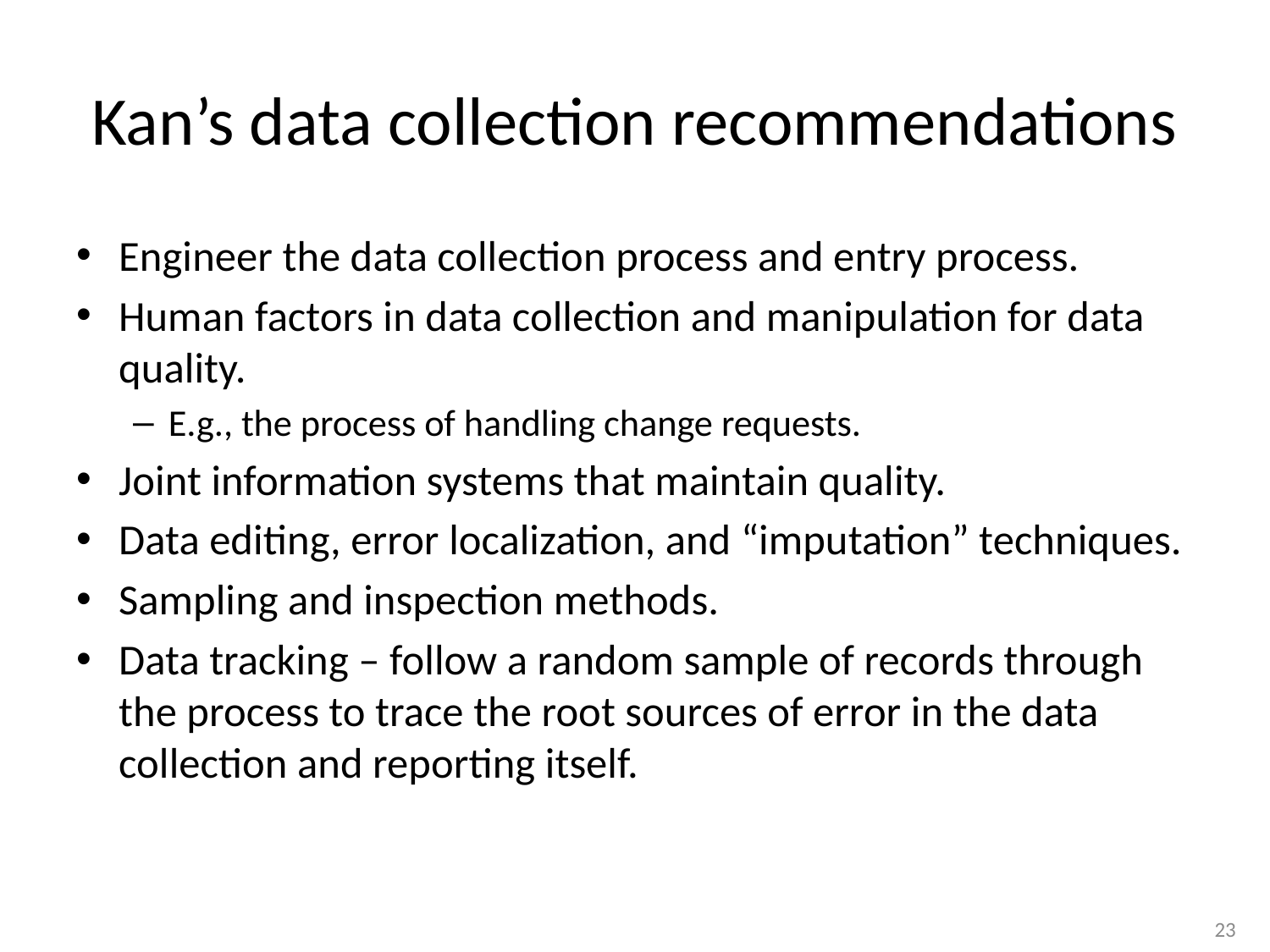

# Kan’s data collection recommendations
Engineer the data collection process and entry process.
Human factors in data collection and manipulation for data quality.
E.g., the process of handling change requests.
Joint information systems that maintain quality.
Data editing, error localization, and “imputation” techniques.
Sampling and inspection methods.
Data tracking – follow a random sample of records through the process to trace the root sources of error in the data collection and reporting itself.